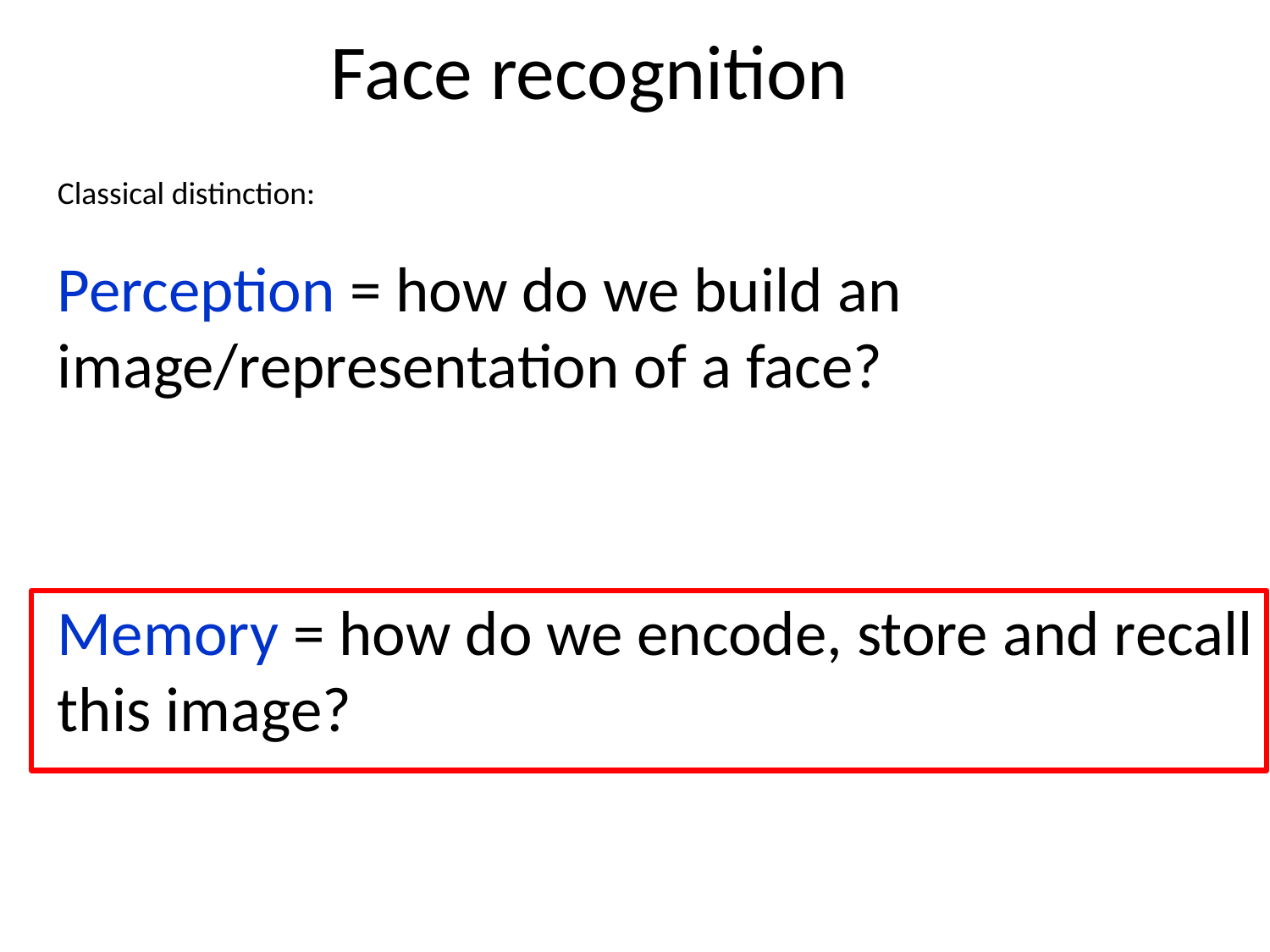

Face recognition
Classical distinction:

Perception = how do we build an image/representation of a face?

Memory = how do we encode, store and recall this image?